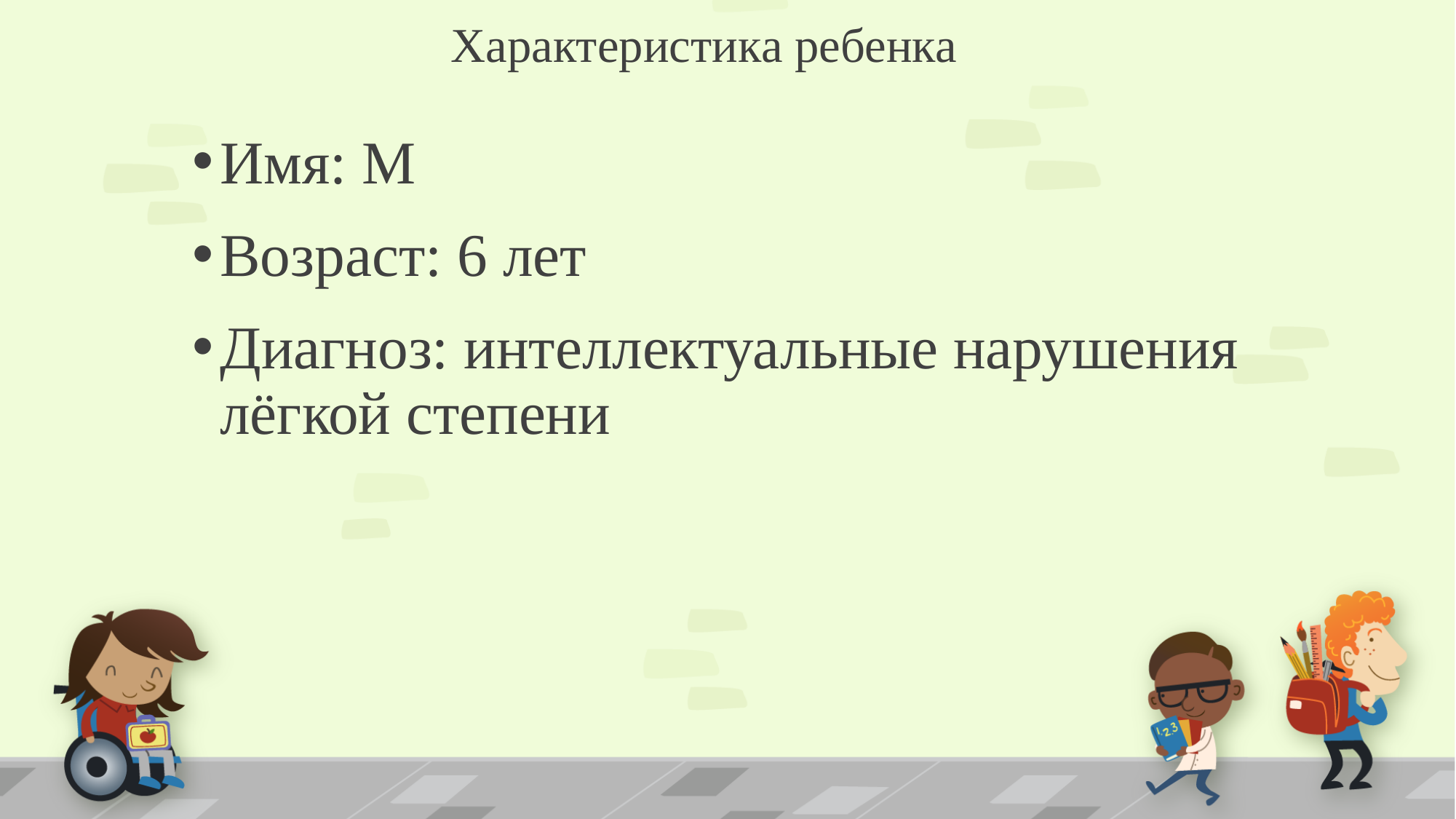

# Характеристика ребенка
Имя: М
Возраст: 6 лет
Диагноз: интеллектуальные нарушения лёгкой степени